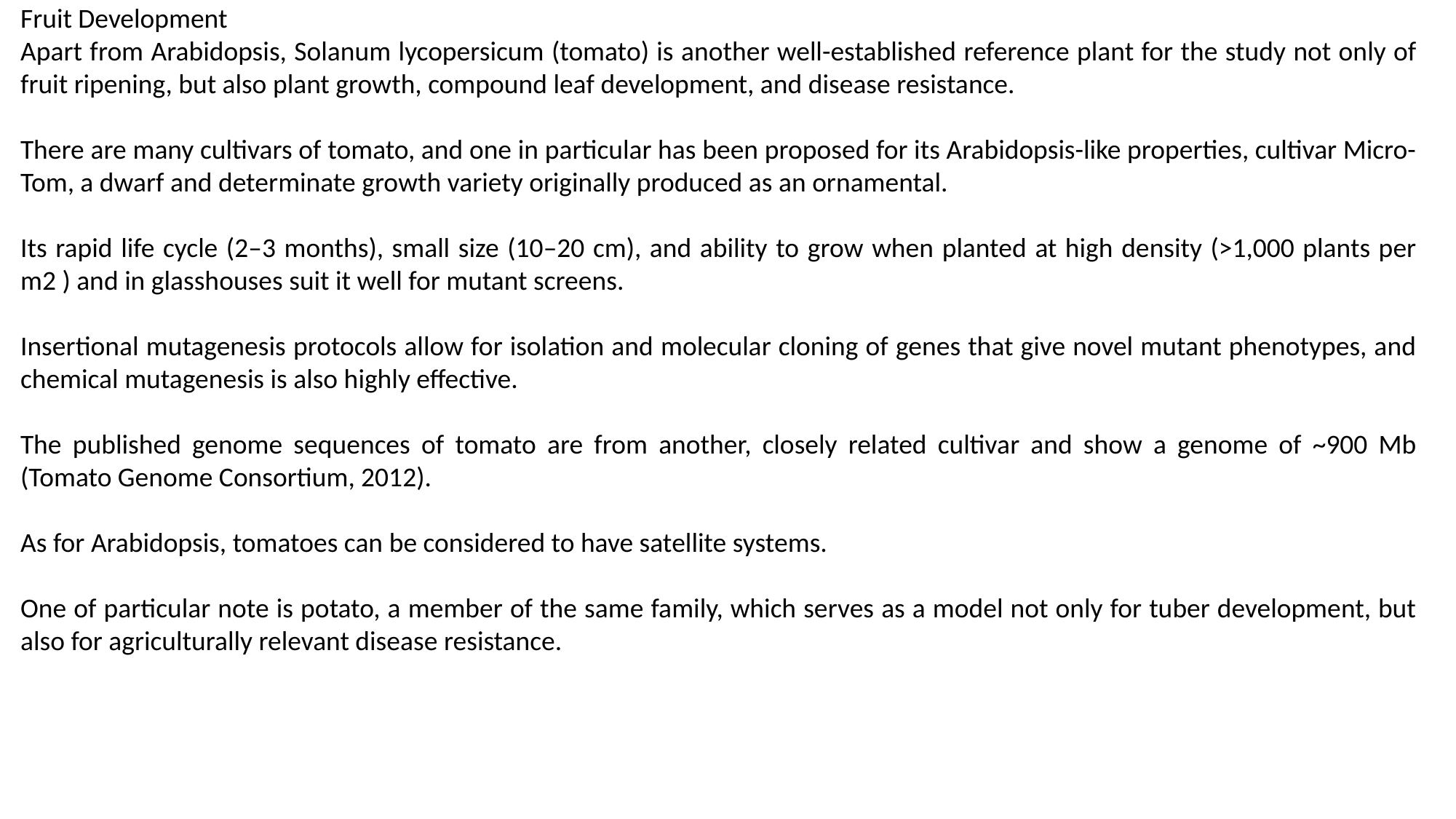

Fruit Development
Apart from Arabidopsis, Solanum lycopersicum (tomato) is another well-established reference plant for the study not only of fruit ripening, but also plant growth, compound leaf development, and disease resistance.

There are many cultivars of tomato, and one in particular has been proposed for its Arabidopsis-like properties, cultivar Micro-Tom, a dwarf and determinate growth variety originally produced as an ornamental.

Its rapid life cycle (2–3 months), small size (10–20 cm), and ability to grow when planted at high density (>1,000 plants per m2 ) and in glasshouses suit it well for mutant screens.

Insertional mutagenesis protocols allow for isolation and molecular cloning of genes that give novel mutant phenotypes, and chemical mutagenesis is also highly effective.

The published genome sequences of tomato are from another, closely related cultivar and show a genome of ~900 Mb (Tomato Genome Consortium, 2012).

As for Arabidopsis, tomatoes can be considered to have satellite systems.

One of particular note is potato, a member of the same family, which serves as a model not only for tuber development, but also for agriculturally relevant disease resistance.